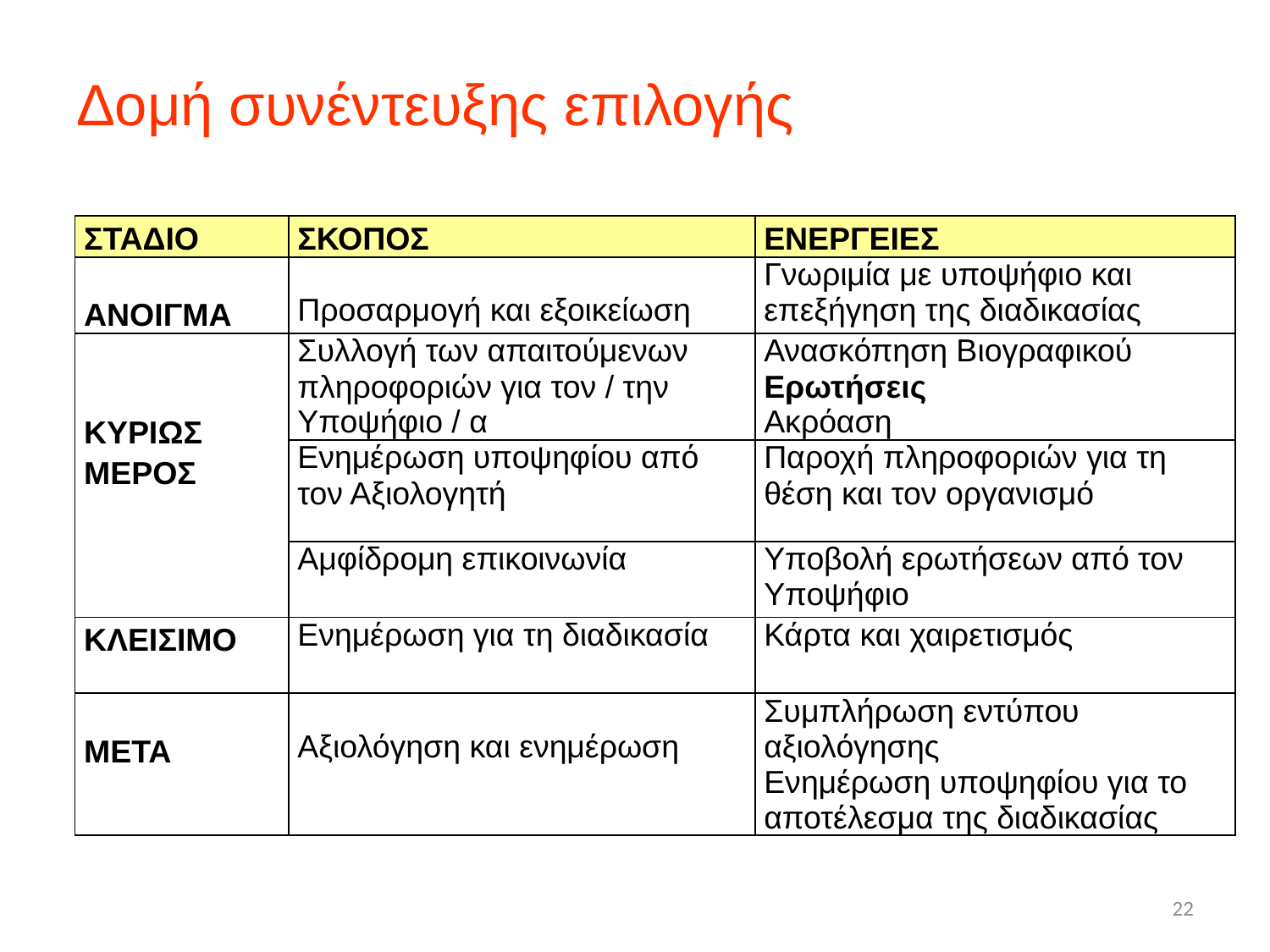

# Δομή συνέντευξης επιλογής
| ΣΤΑΔΙΟ | ΣΚΟΠΟΣ | ΕΝΕΡΓΕΙΕΣ |
| --- | --- | --- |
| ΑΝΟΙΓΜΑ | Προσαρμογή και εξοικείωση | Γνωριμία με υποψήφιο και επεξήγηση της διαδικασίας |
| ΚΥΡΙΩΣ ΜΕΡΟΣ | Συλλογή των απαιτούμενων πληροφοριών για τον / την Υποψήφιο / α | Ανασκόπηση Βιογραφικού Ερωτήσεις Ακρόαση |
|  | Ενημέρωση υποψηφίου από τον Αξιολογητή | Παροχή πληροφοριών για τη θέση και τον οργανισμό |
|  | Αμφίδρομη επικοινωνία | Υποβολή ερωτήσεων από τον Υποψήφιο |
| ΚΛΕΙΣΙΜΟ | Ενημέρωση για τη διαδικασία | Κάρτα και χαιρετισμός |
| ΜΕΤΑ | Αξιολόγηση και ενημέρωση | Συμπλήρωση εντύπου αξιολόγησης Ενημέρωση υποψηφίου για το αποτέλεσμα της διαδικασίας |

22